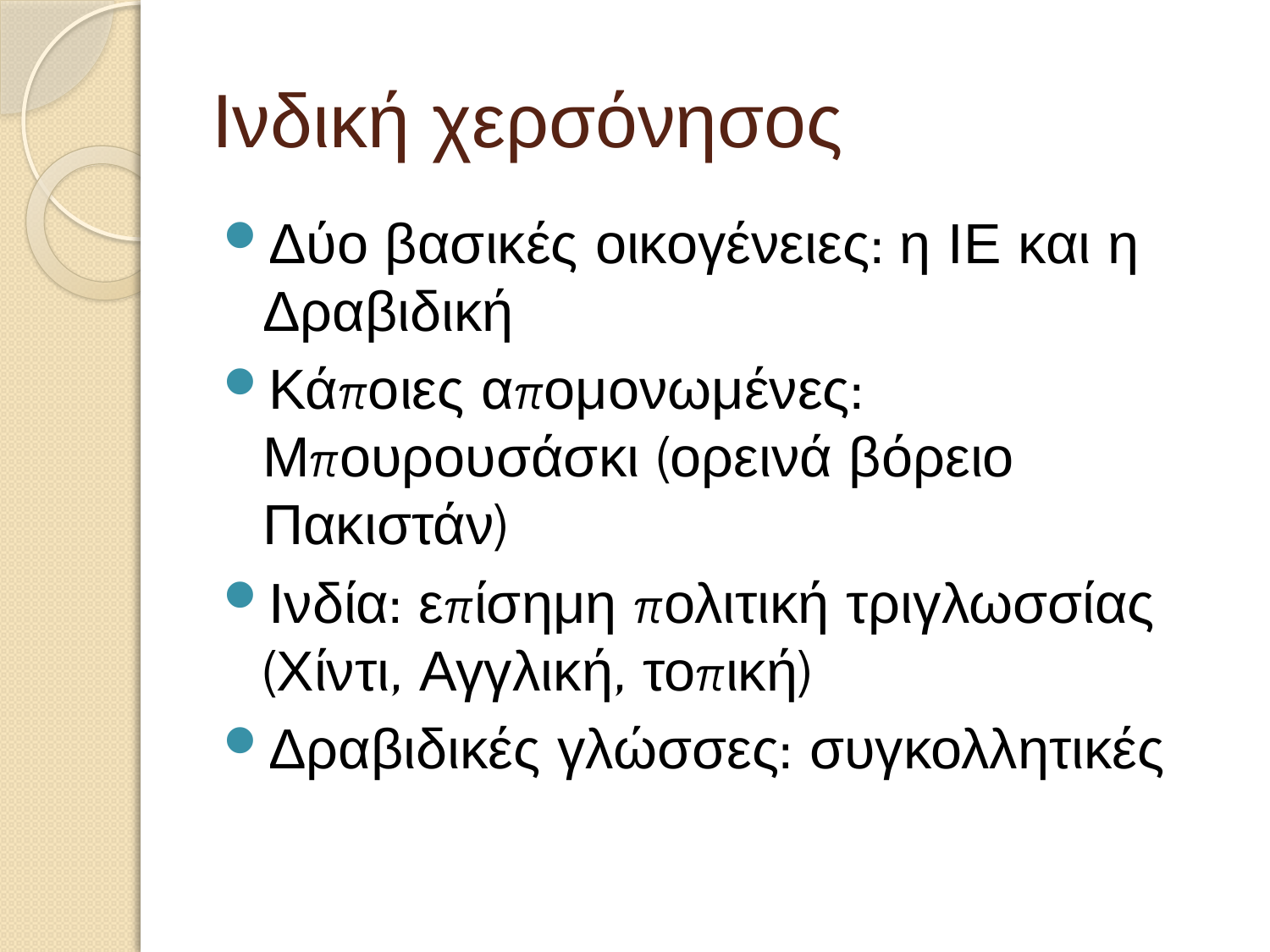

# Ινδική χερσόνησος
Δύο βασικές οικογένειες: η ΙΕ και η Δραβιδική
Κάποιες απομονωμένες: Μπουρουσάσκι (ορεινά βόρειο Πακιστάν)
Ινδία: επίσημη πολιτική τριγλωσσίας (Χίντι, Αγγλική, τοπική)
Δραβιδικές γλώσσες: συγκολλητικές